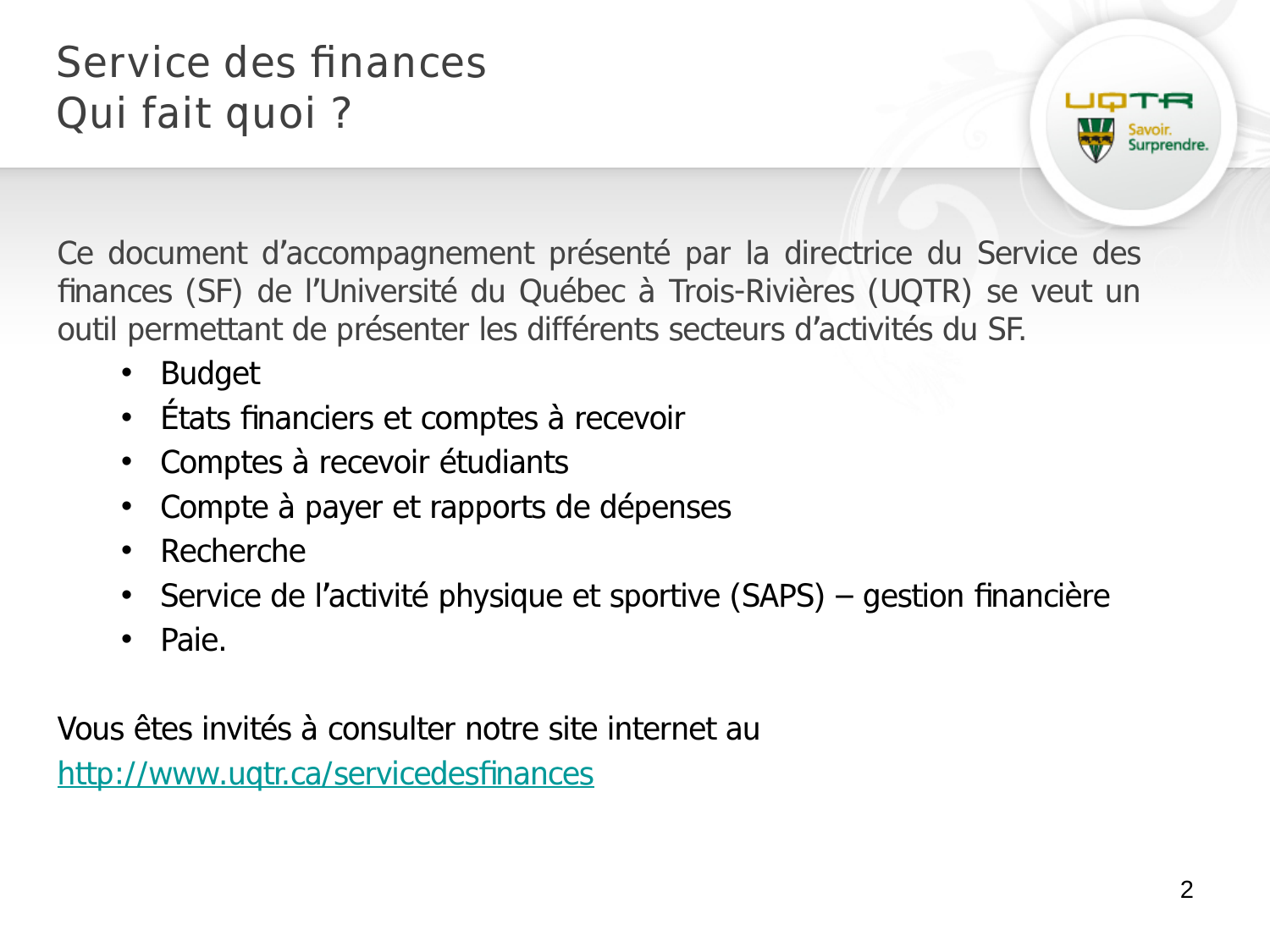

# Service des finances Qui fait quoi ?
Ce document d’accompagnement présenté par la directrice du Service des finances (SF) de l’Université du Québec à Trois-Rivières (UQTR) se veut un outil permettant de présenter les différents secteurs d’activités du SF.
Budget
États financiers et comptes à recevoir
Comptes à recevoir étudiants
Compte à payer et rapports de dépenses
Recherche
Service de l’activité physique et sportive (SAPS) – gestion financière
Paie.

Vous êtes invités à consulter notre site internet au
http://www.uqtr.ca/servicedesfinances

2